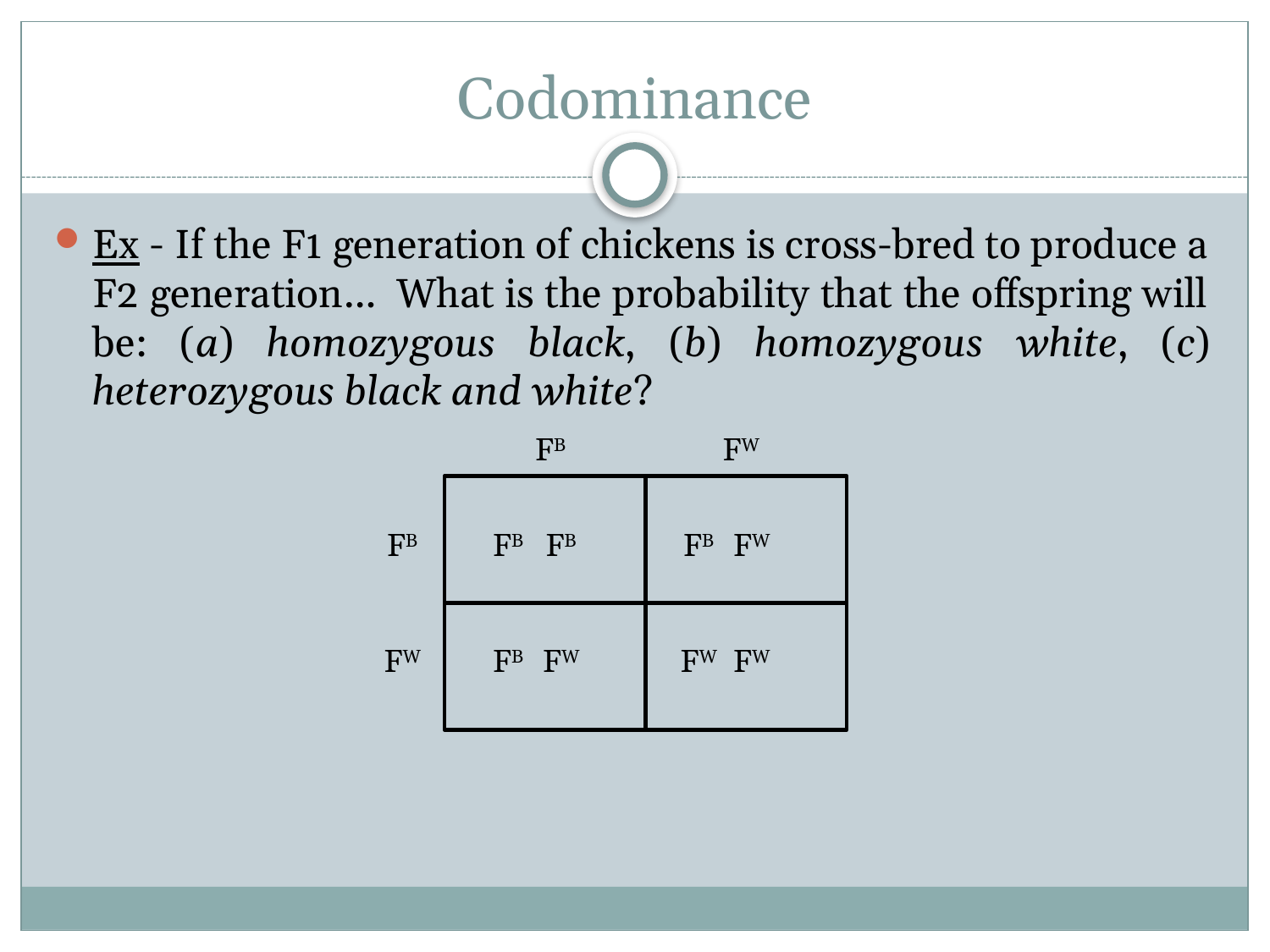

# Codominance
Ex - If the F1 generation of chickens is cross-bred to produce a F2 generation…  What is the probability that the offspring will be: (a) homozygous black, (b) homozygous white, (c) heterozygous black and white?
FB
FW

FB
FB
FB
FB
FW
FW
FB
FW
FW
FW